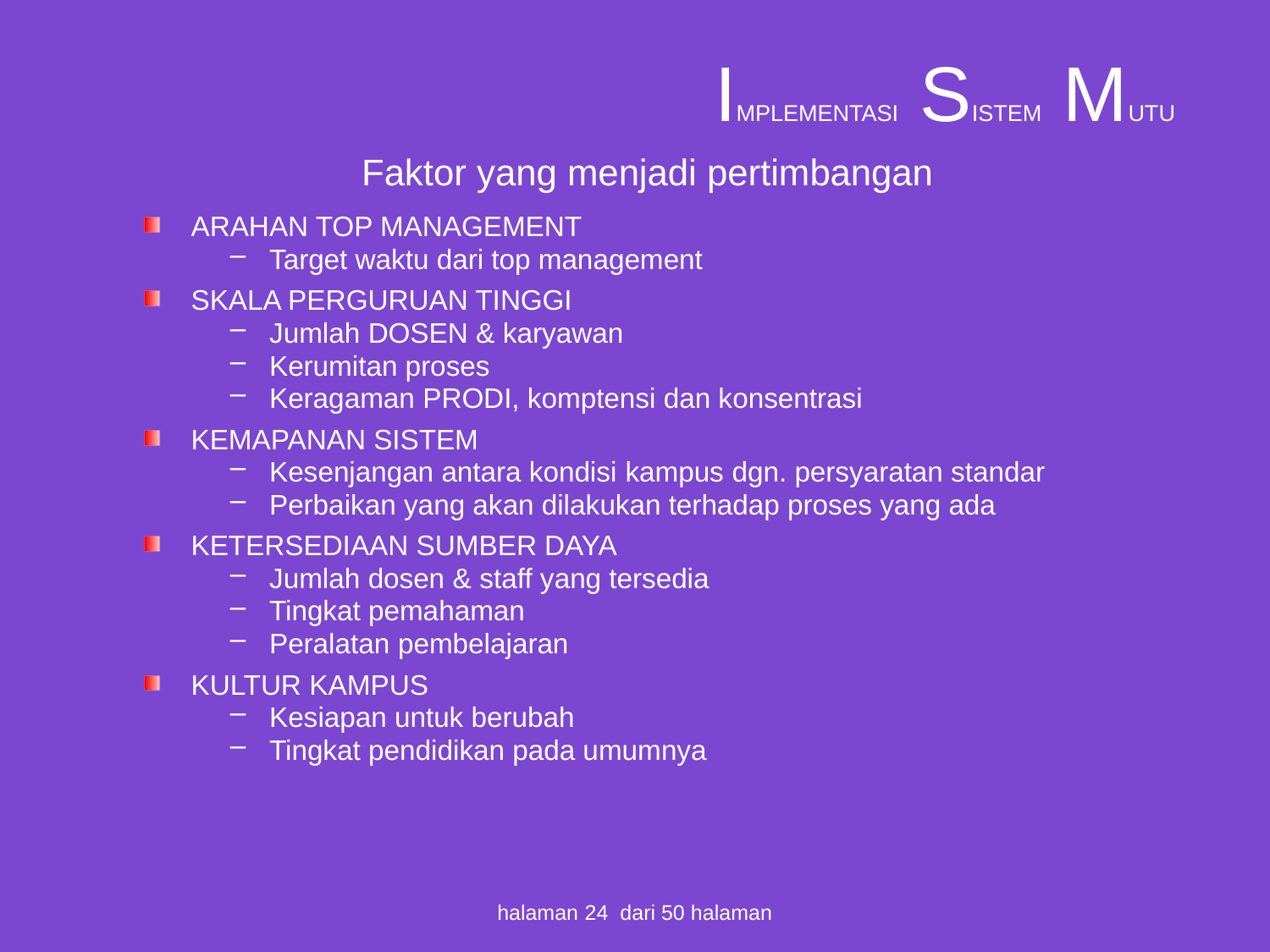

# IMPLEMENTASI SISTEM MUTU
Faktor yang menjadi pertimbangan

ARAHAN TOP MANAGEMENT
Target waktu dari top management
SKALA PERGURUAN TINGGI
Jumlah DOSEN & karyawan
Kerumitan proses
Keragaman PRODI, komptensi dan konsentrasi
KEMAPANAN SISTEM
Kesenjangan antara kondisi kampus dgn. persyaratan standar
Perbaikan yang akan dilakukan terhadap proses yang ada
KETERSEDIAAN SUMBER DAYA
Jumlah dosen & staff yang tersedia
Tingkat pemahaman
Peralatan pembelajaran
KULTUR KAMPUS
Kesiapan untuk berubah
Tingkat pendidikan pada umumnya
halaman 24  dari 50 halaman